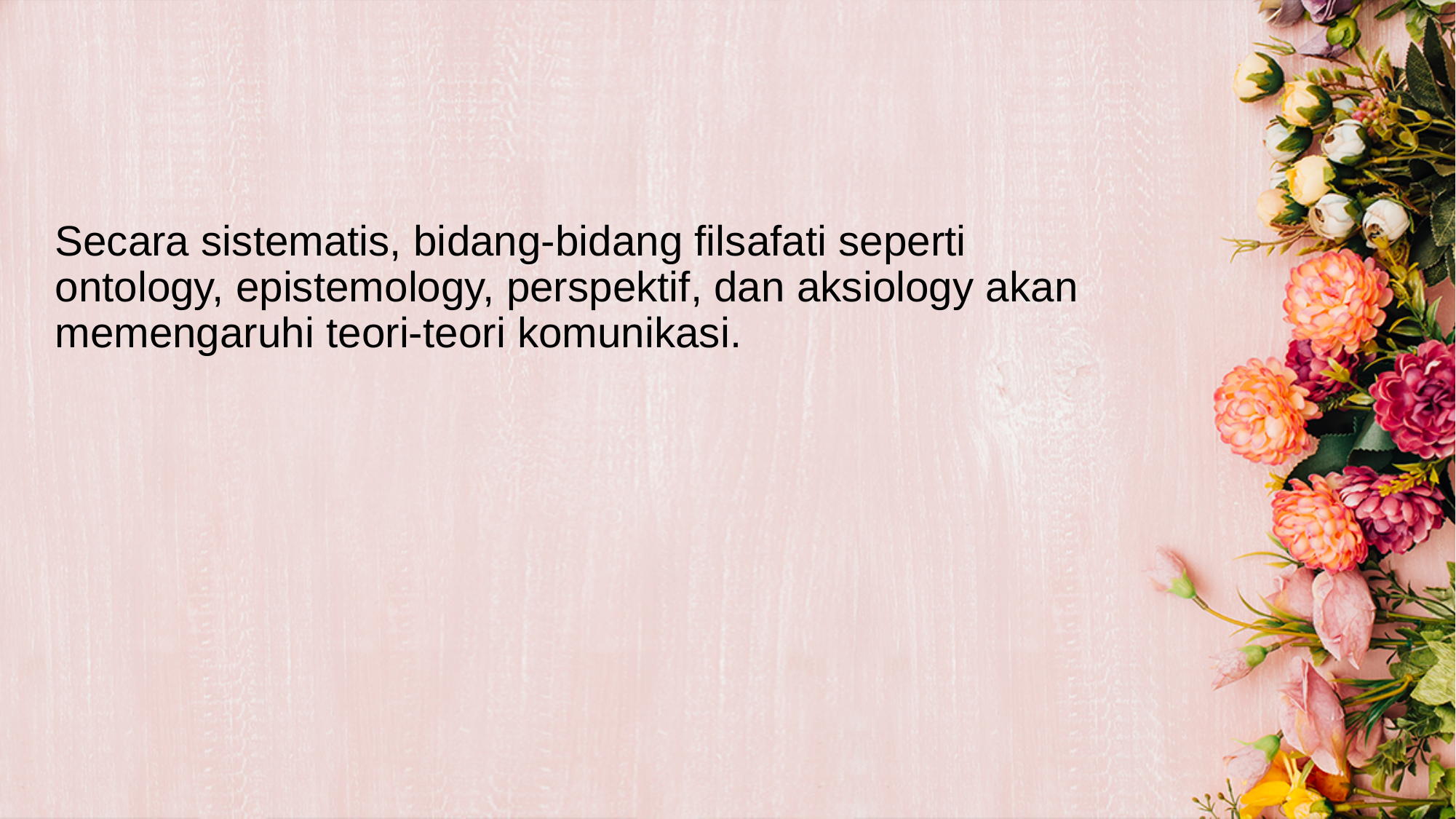

#
Secara sistematis, bidang-bidang filsafati seperti ontology, epistemology, perspektif, dan aksiology akan memengaruhi teori-teori komunikasi.